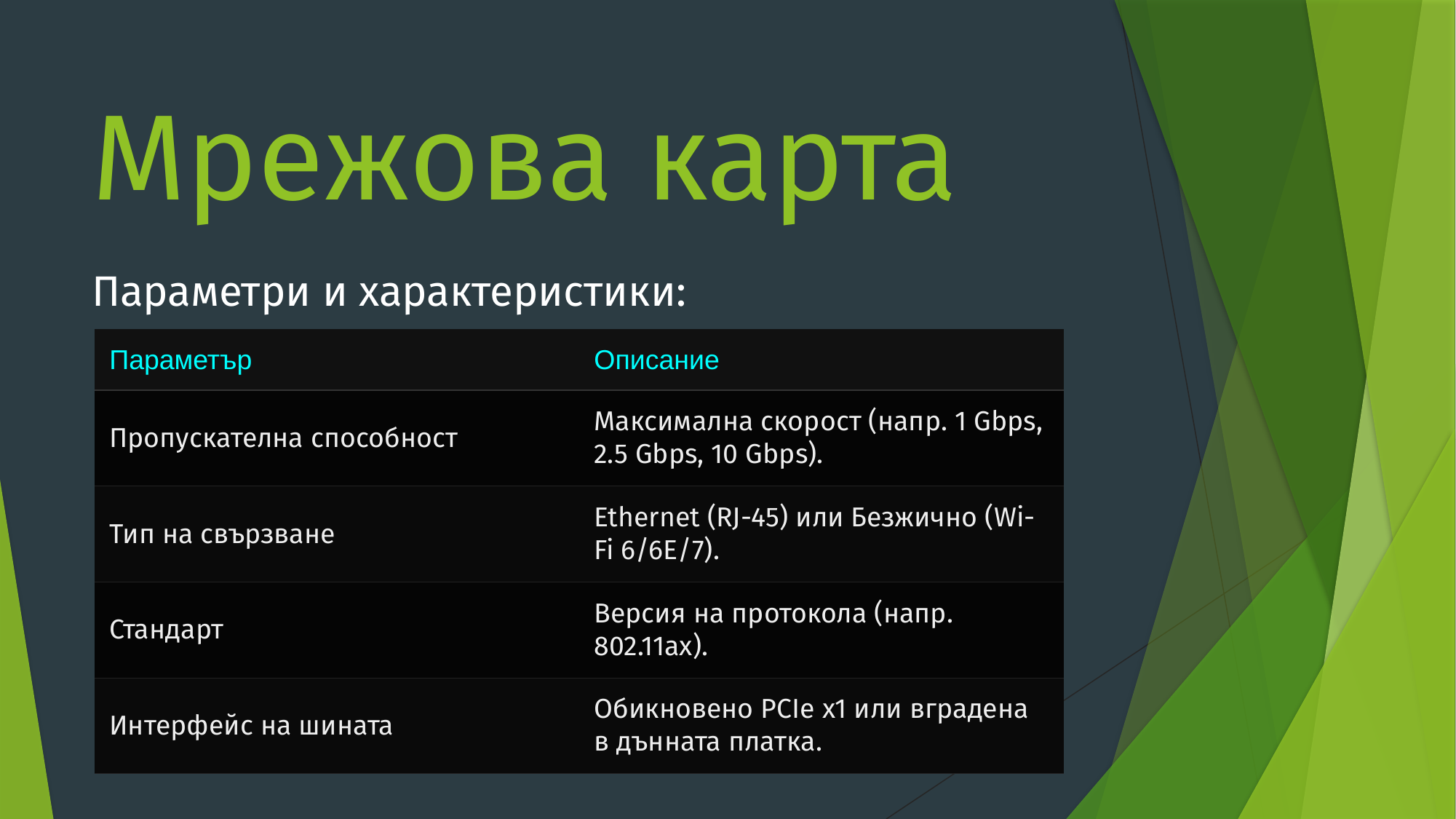

# Мрежова карта
Параметри и характеристики:
| Параметър | Описание |
| --- | --- |
| Пропускателна способност | Максимална скорост (напр. 1 Gbps, 2.5 Gbps, 10 Gbps). |
| Тип на свързване | Ethernet (RJ-45) или Безжично (Wi-Fi 6/6E/7). |
| Стандарт | Версия на протокола (напр. 802.11ax). |
| Интерфейс на шината | Обикновено PCIe x1 или вградена в дънната платка. |